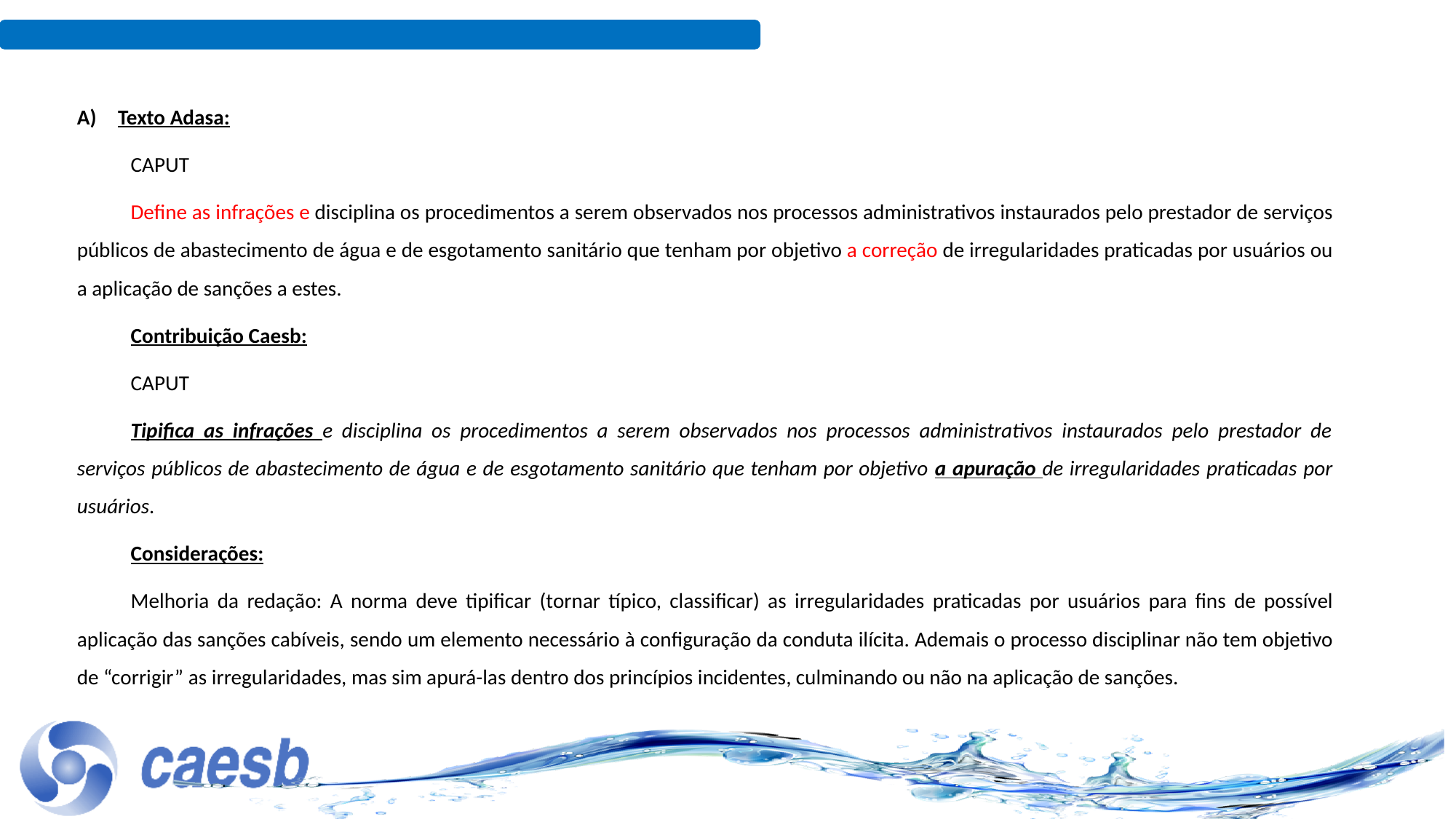

Texto Adasa:
CAPUT
Define as infrações e disciplina os procedimentos a serem observados nos processos administrativos instaurados pelo prestador de serviços públicos de abastecimento de água e de esgotamento sanitário que tenham por objetivo a correção de irregularidades praticadas por usuários ou a aplicação de sanções a estes.
Contribuição Caesb:
CAPUT
Tipifica as infrações e disciplina os procedimentos a serem observados nos processos administrativos instaurados pelo prestador de serviços públicos de abastecimento de água e de esgotamento sanitário que tenham por objetivo a apuração de irregularidades praticadas por usuários.
Considerações:
Melhoria da redação: A norma deve tipificar (tornar típico, classificar) as irregularidades praticadas por usuários para fins de possível aplicação das sanções cabíveis, sendo um elemento necessário à configuração da conduta ilícita. Ademais o processo disciplinar não tem objetivo de “corrigir” as irregularidades, mas sim apurá-las dentro dos princípios incidentes, culminando ou não na aplicação de sanções.